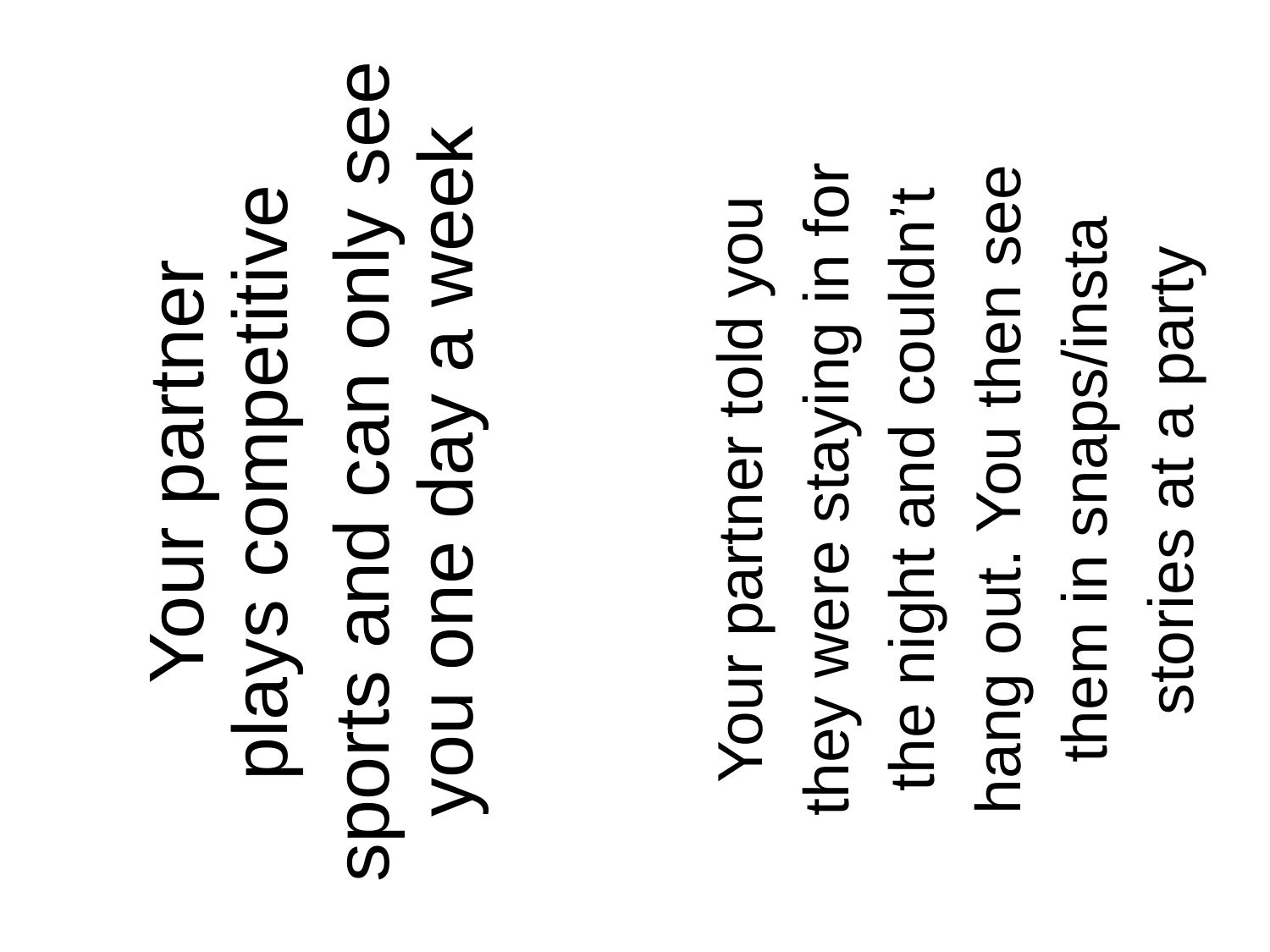

Your partner plays competitive
sports and can only see you one day a week
Your partner told you
they were staying in for
the night and couldn’t
hang out. You then see
them in snaps/insta
stories at a party